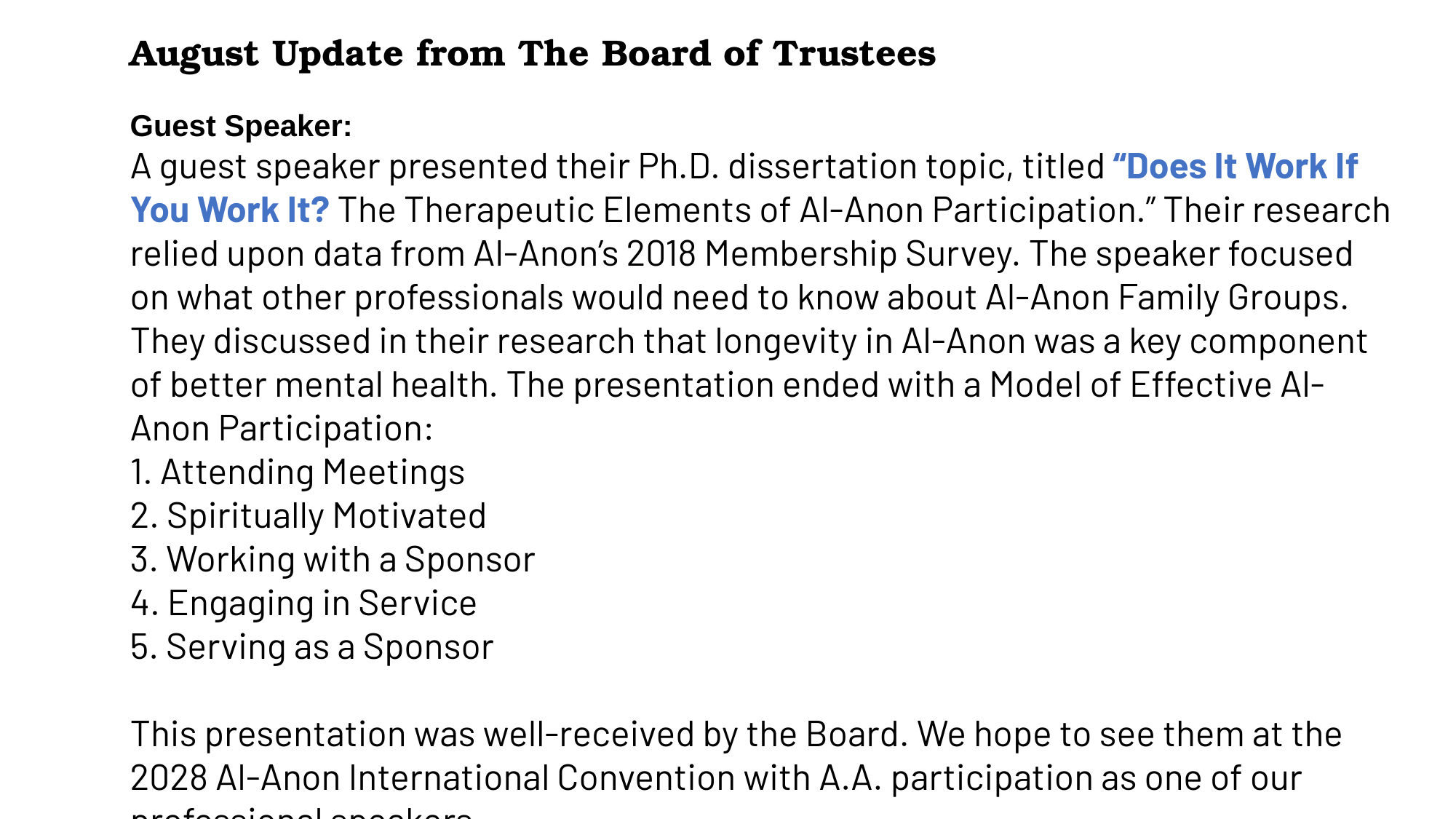

August Update from The Board of Trustees

Guest Speaker:
A guest speaker presented their Ph.D. dissertation topic, titled “Does It Work If You Work It? The Therapeutic Elements of Al-Anon Participation.” Their research relied upon data from Al-Anon’s 2018 Membership Survey. The speaker focused on what other professionals would need to know about Al-Anon Family Groups. They discussed in their research that longevity in Al-Anon was a key component of better mental health. The presentation ended with a Model of Effective Al-Anon Participation:
1. Attending Meetings
2. Spiritually Motivated
3. Working with a Sponsor
4. Engaging in Service
5. Serving as a Sponsor

This presentation was well-received by the Board. We hope to see them at the 2028 Al-Anon International Convention with A.A. participation as one of our professional speakers.